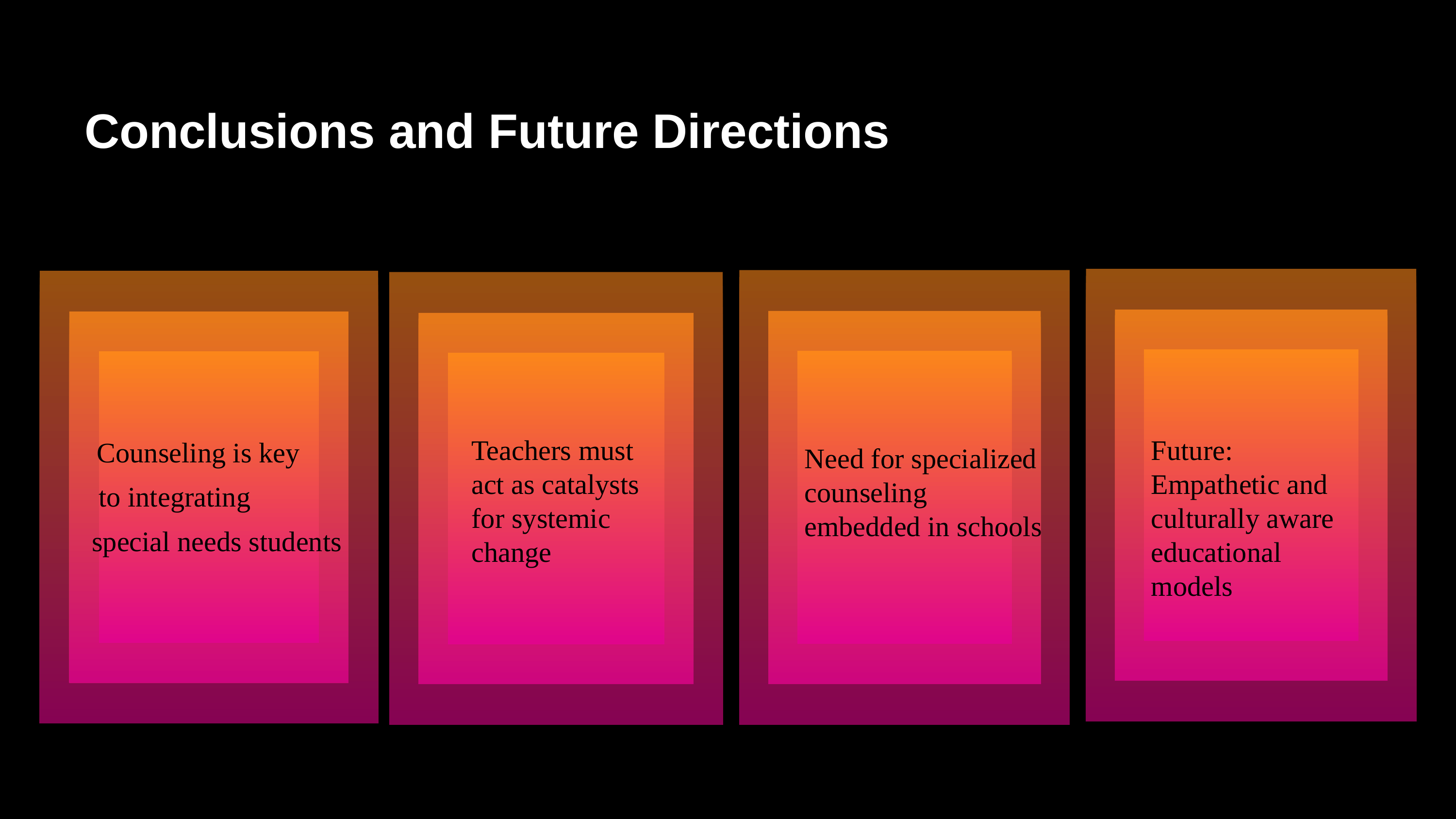

Conclusions and Future Directions

 Counseling is key
 to integrating
special needs students
Teachers must act as catalysts
for systemic change
Future: Empathetic and
culturally aware educational models
Need for specialized counseling embedded in schools